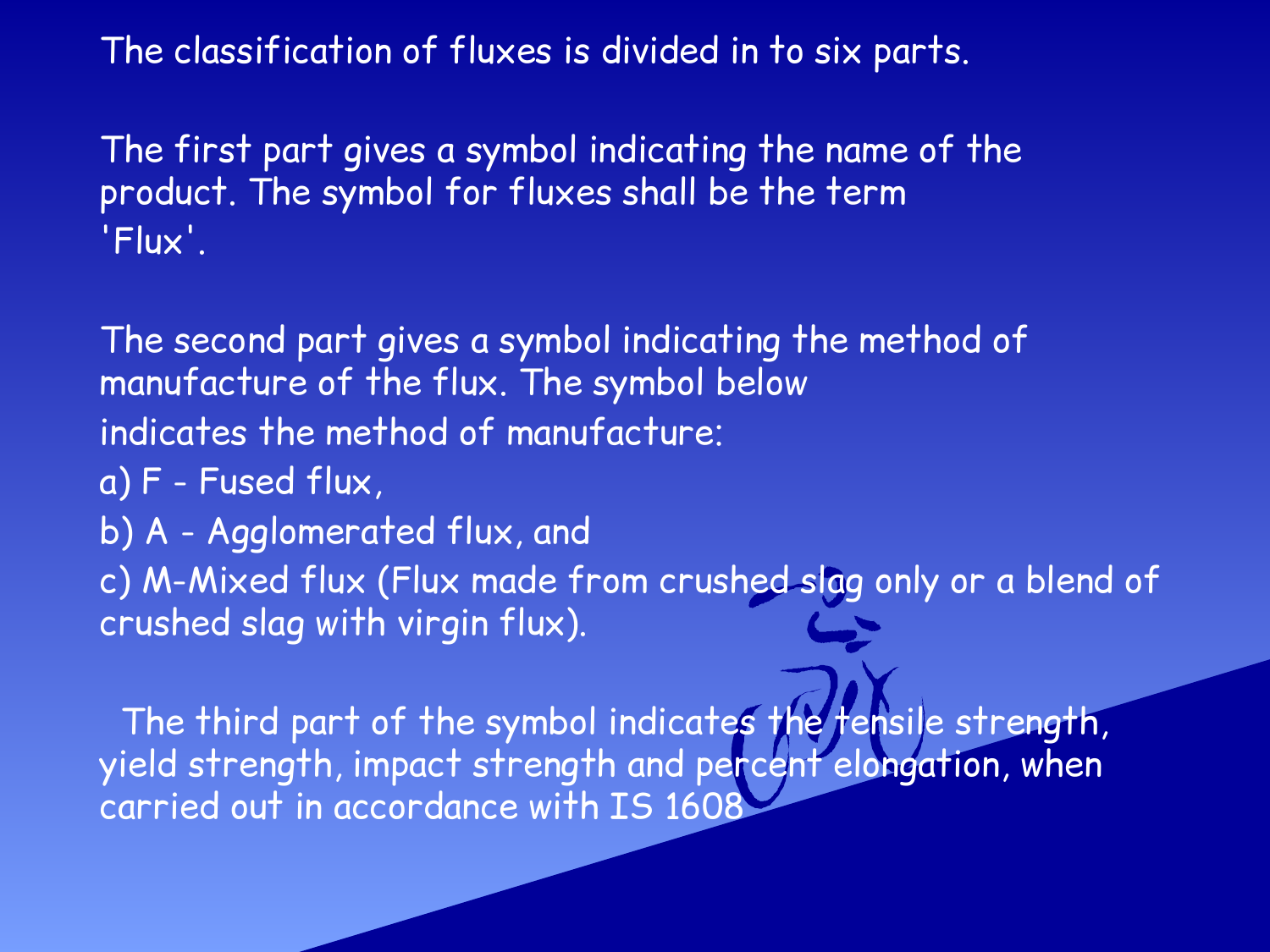

The classification of fluxes is divided in to six parts.

The first part gives a symbol indicating the name of the product. The symbol for fluxes shall be the term
'Flux'.

The second part gives a symbol indicating the method of manufacture of the flux. The symbol below
indicates the method of manufacture:
a) F - Fused flux,
b) A - Agglomerated flux, and
c) M-Mixed flux (Flux made from crushed slag only or a blend of crushed slag with virgin flux).

  The third part of the symbol indicates the tensile strength, yield strength, impact strength and percent elongation, when carried out in accordance with IS 1608